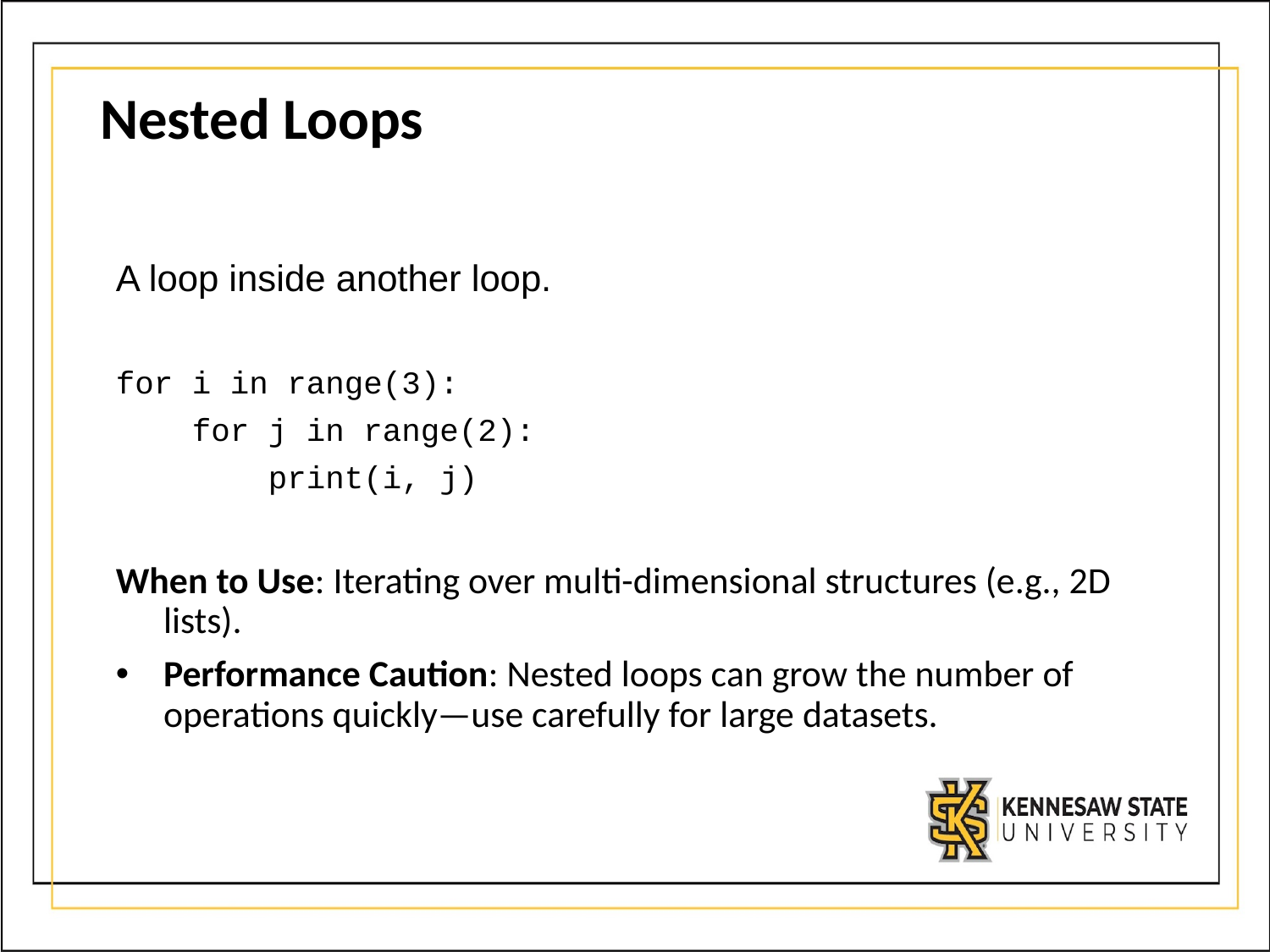

# Nested Loops
A loop inside another loop.

for i in range(3):
    for j in range(2):
        print(i, j)

When to Use: Iterating over multi-dimensional structures (e.g., 2D lists).
Performance Caution: Nested loops can grow the number of operations quickly—use carefully for large datasets.